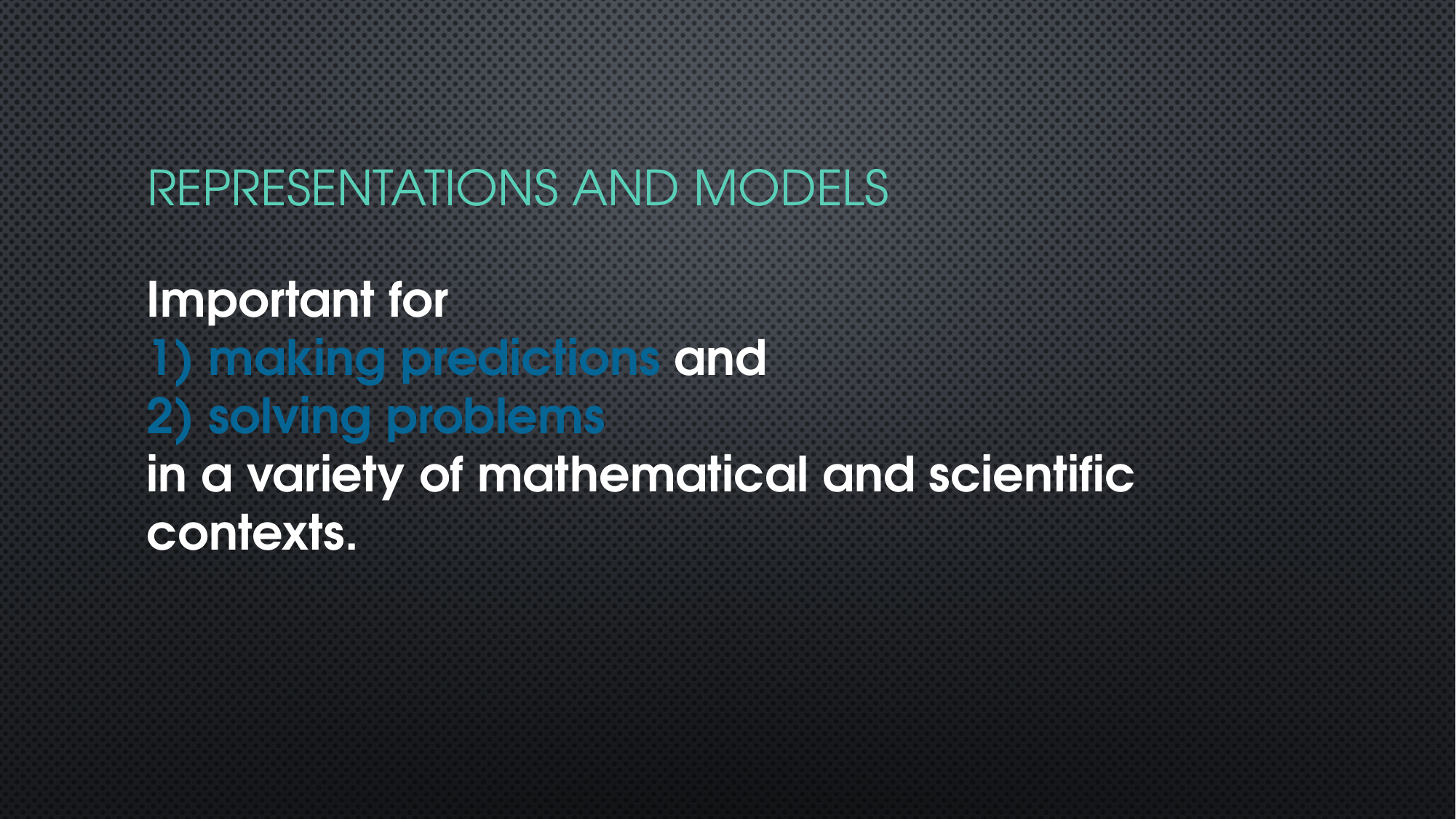

# Representations and Models
Important for
 making predictions and
 solving problems
in a variety of mathematical and scientific contexts.